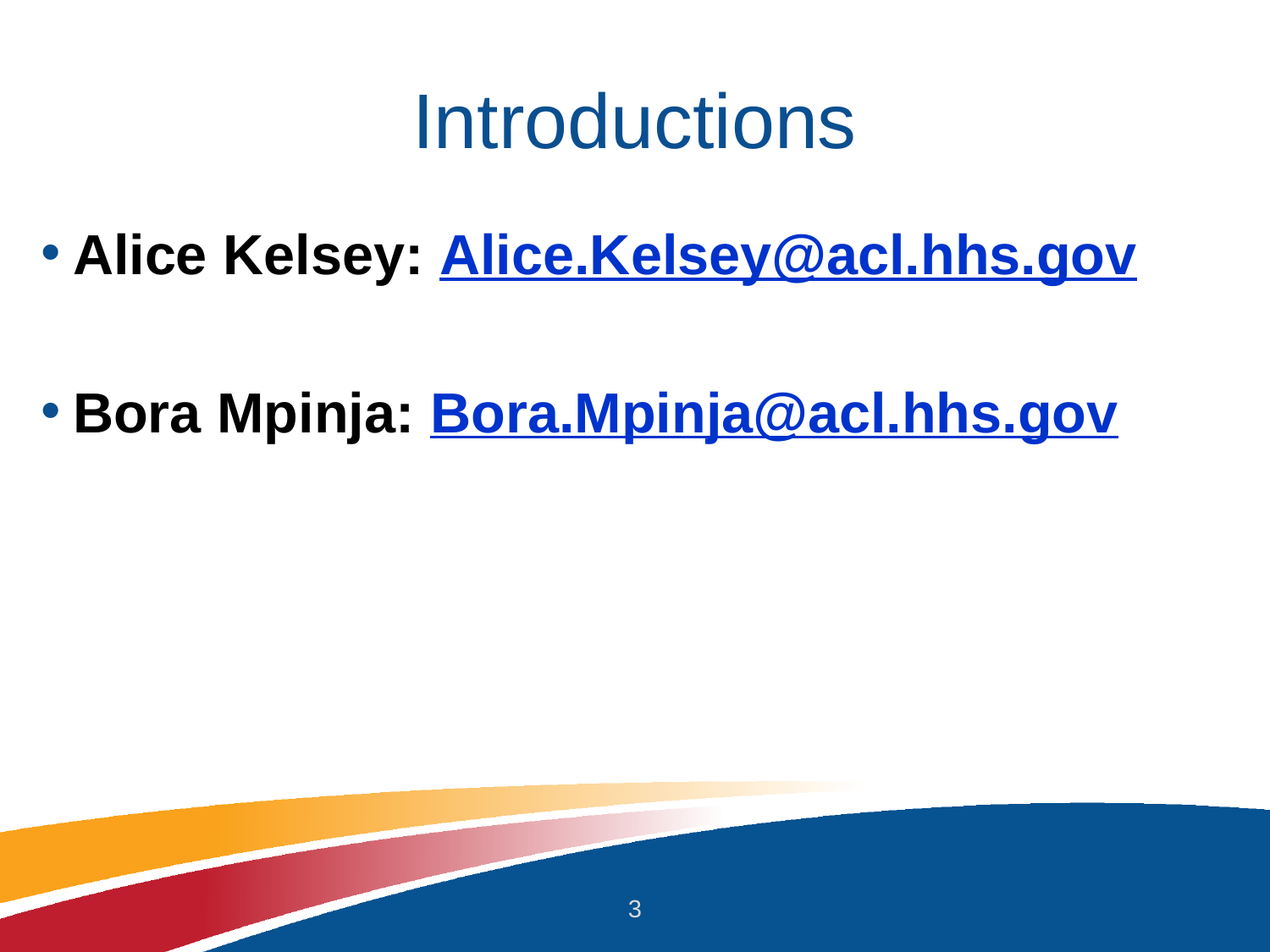

# Introductions
Alice Kelsey: Alice.Kelsey@acl.hhs.gov

Bora Mpinja: Bora.Mpinja@acl.hhs.gov
3